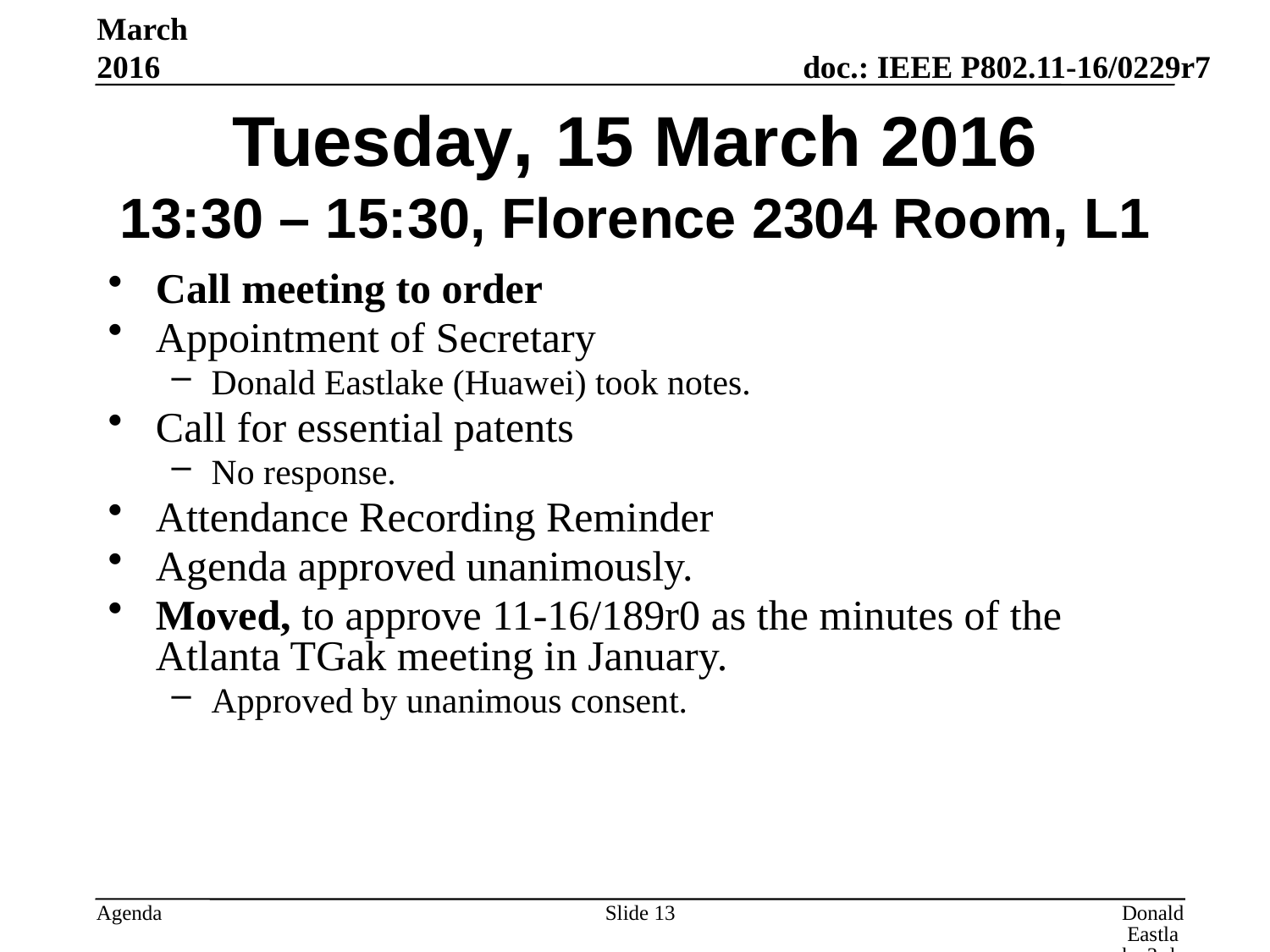

March 2016
# Tuesday, 15 March 2016 13:30 – 15:30, Florence 2304 Room, L1
Call meeting to order
Appointment of Secretary
Donald Eastlake (Huawei) took notes.
Call for essential patents
No response.
Attendance Recording Reminder
Agenda approved unanimously.
Moved, to approve 11-16/189r0 as the minutes of the Atlanta TGak meeting in January.
Approved by unanimous consent.
Slide 13
Donald Eastlake 3rd, Huawei Technologies